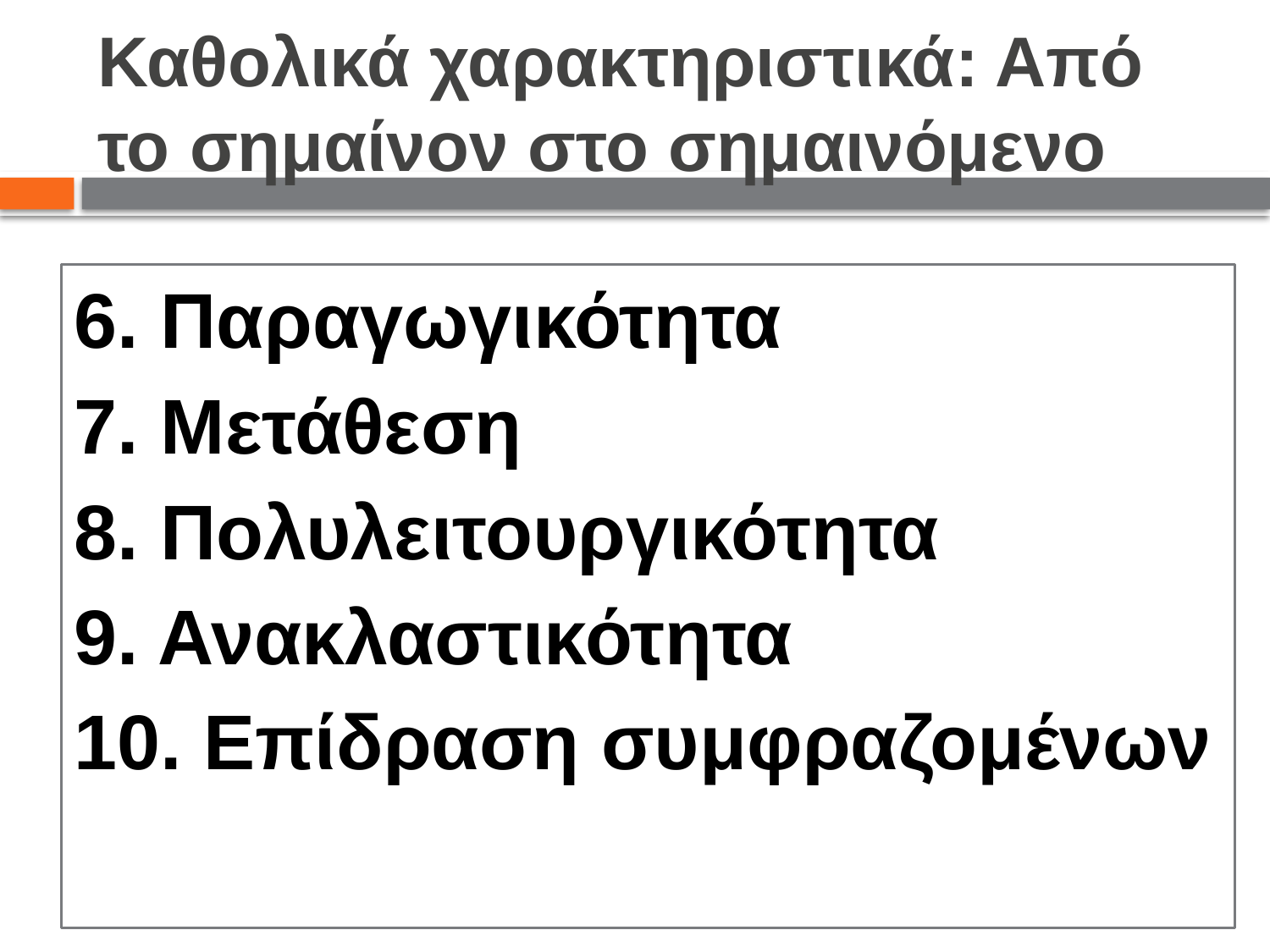

# Καθολικά χαρακτηριστικά: Από το σημαίνον στο σημαινόμενο
6. Παραγωγικότητα
7. Μετάθεση
8. Πολυλειτουργικότητα
9. Ανακλαστικότητα
10. Επίδραση συμφραζομένων